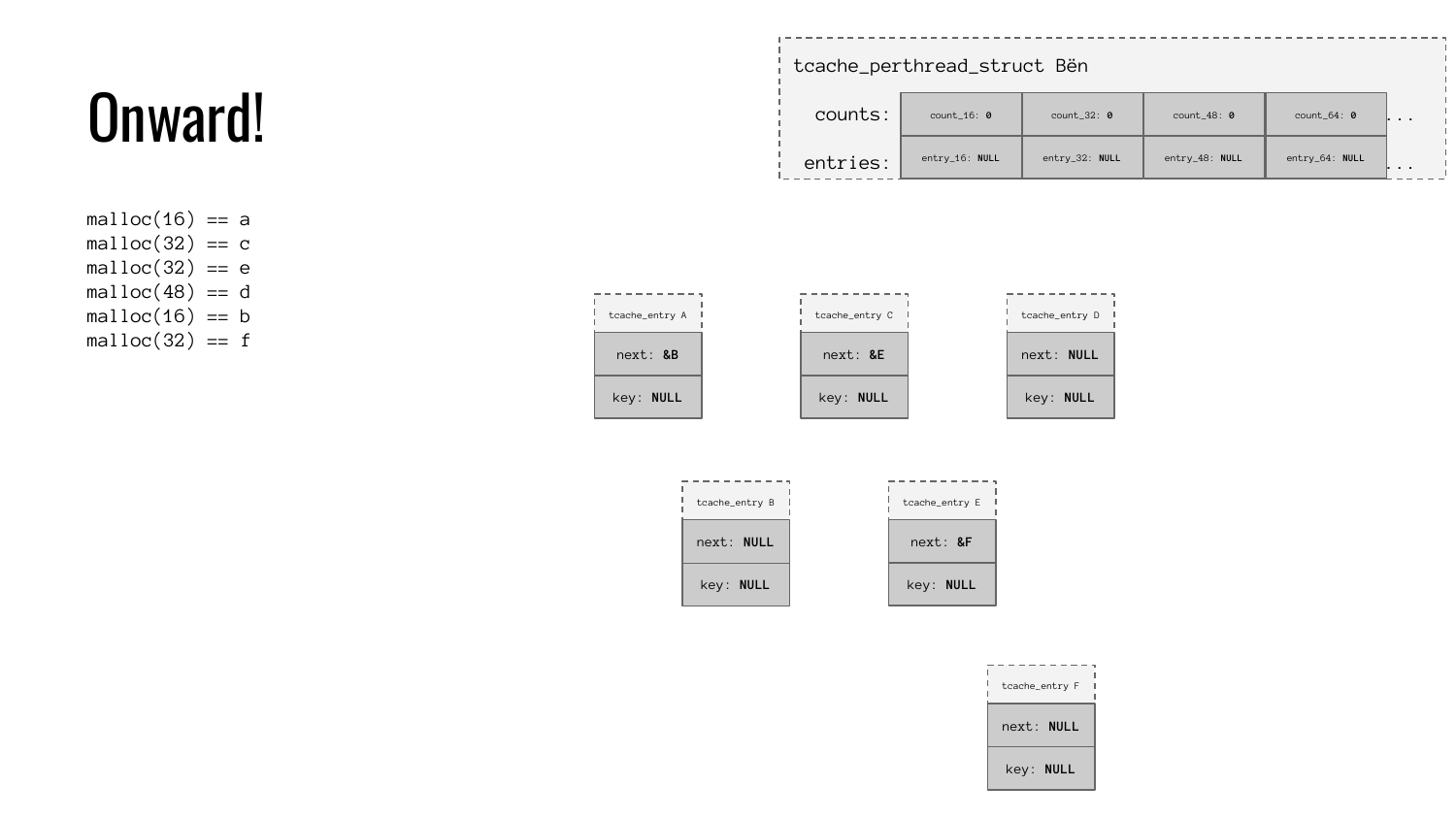

# Onward!
tcache_perthread_struct Bën

  counts:                                             ...

 entries:                                             ...
count_16: 0
count_32: 0
count_48: 0
count_64: 0
entry_16: NULL
entry_32: NULL
entry_48: NULL
entry_64: NULL
malloc(16) == a
malloc(32) == c
malloc(32) == e
malloc(48) == d
malloc(16) == b
malloc(32) == f
tcache_entry C
tcache_entry D
tcache_entry A
next: &E
next: NULL
next: &B
key: NULL
key: NULL
key: NULL
tcache_entry E
tcache_entry B
next: &F
next: NULL
key: NULL
key: NULL
tcache_entry F
next: NULL
key: NULL